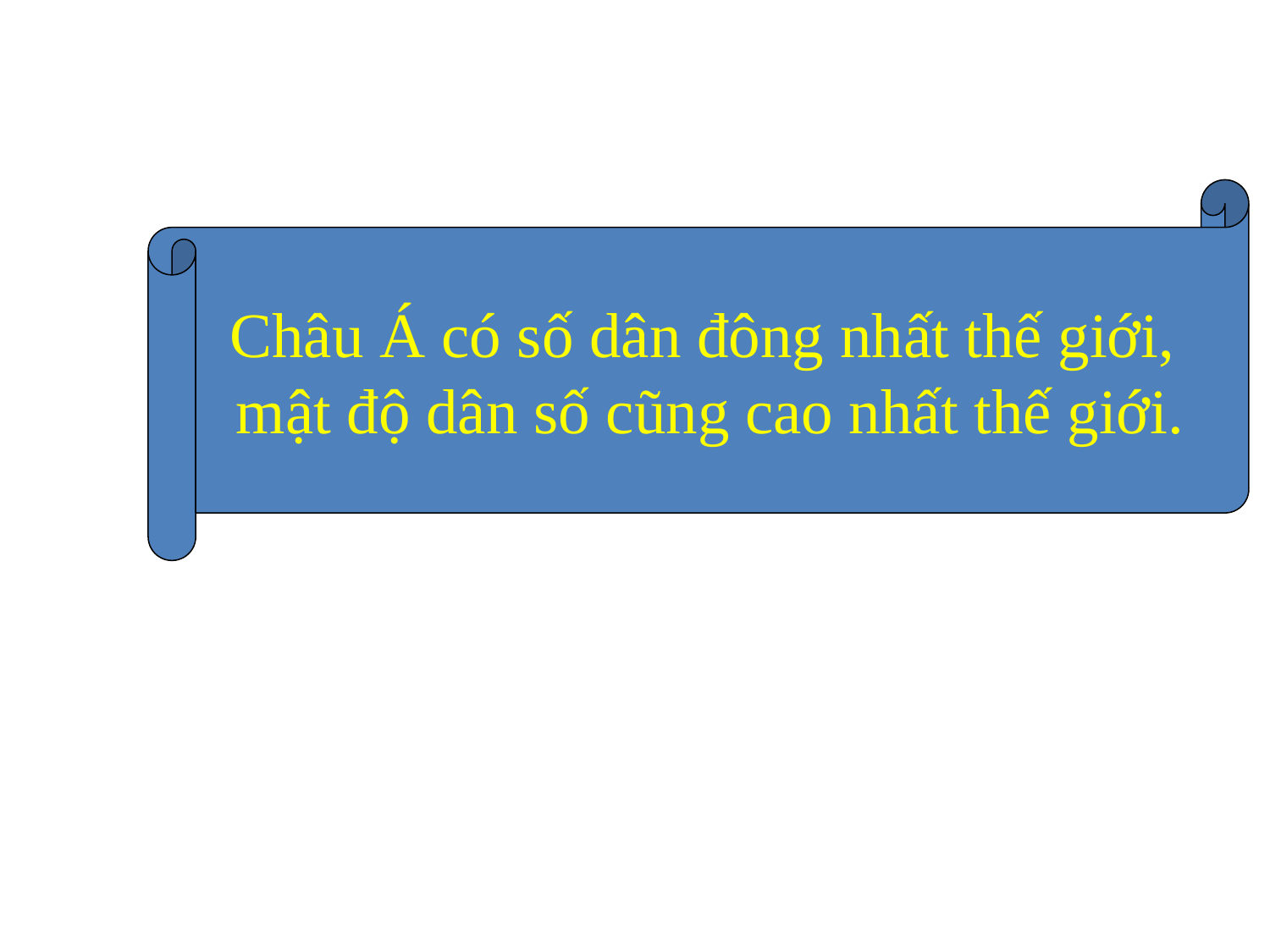

Châu Á có số dân đông nhất thế giới,
mật độ dân số cũng cao nhất thế giới.